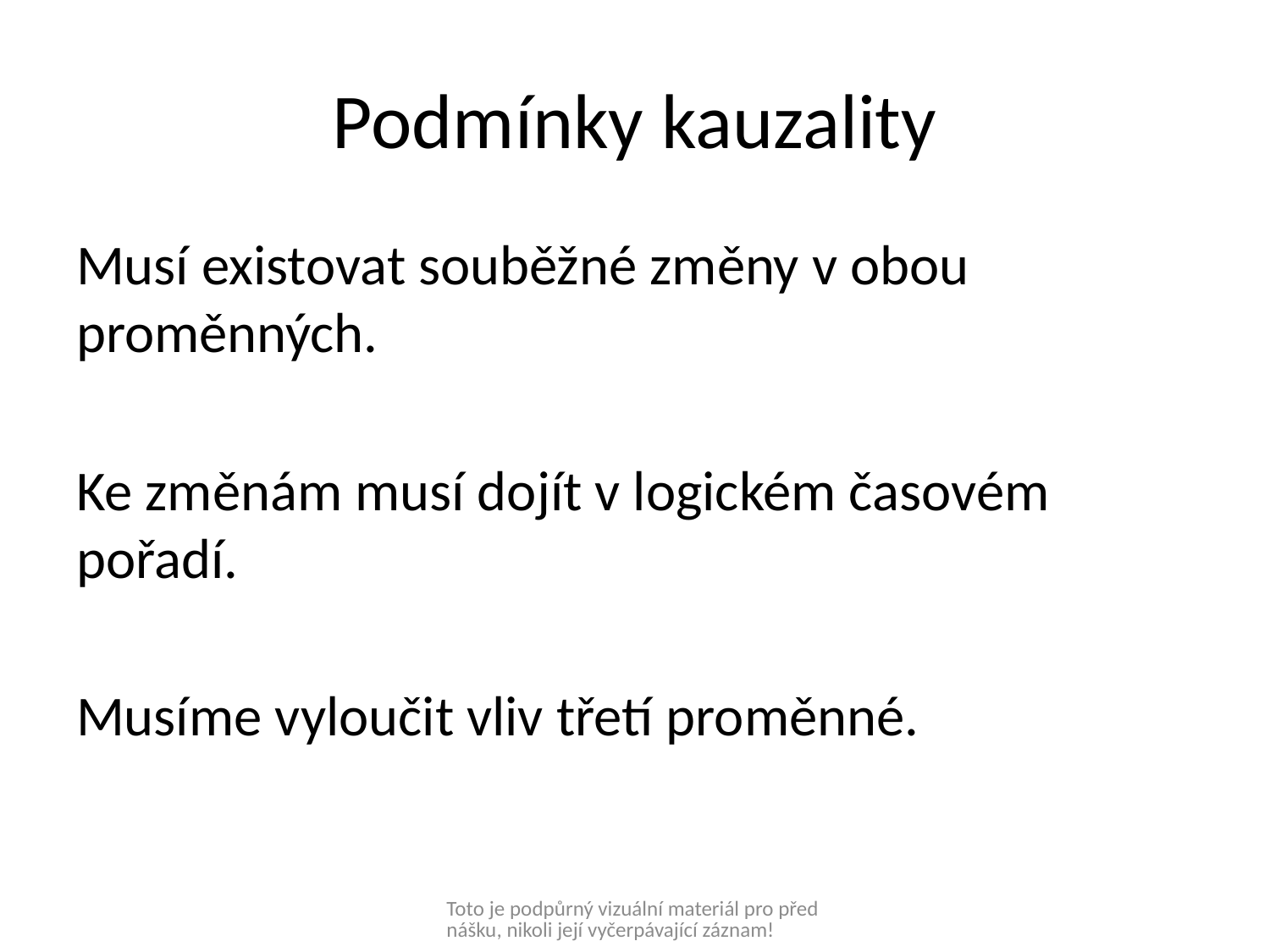

# Podmínky kauzality
Musí existovat souběžné změny v obou proměnných.

Ke změnám musí dojít v logickém časovém pořadí.

Musíme vyloučit vliv třetí proměnné.
Toto je podpůrný vizuální materiál pro přednášku, nikoli její vyčerpávající záznam!